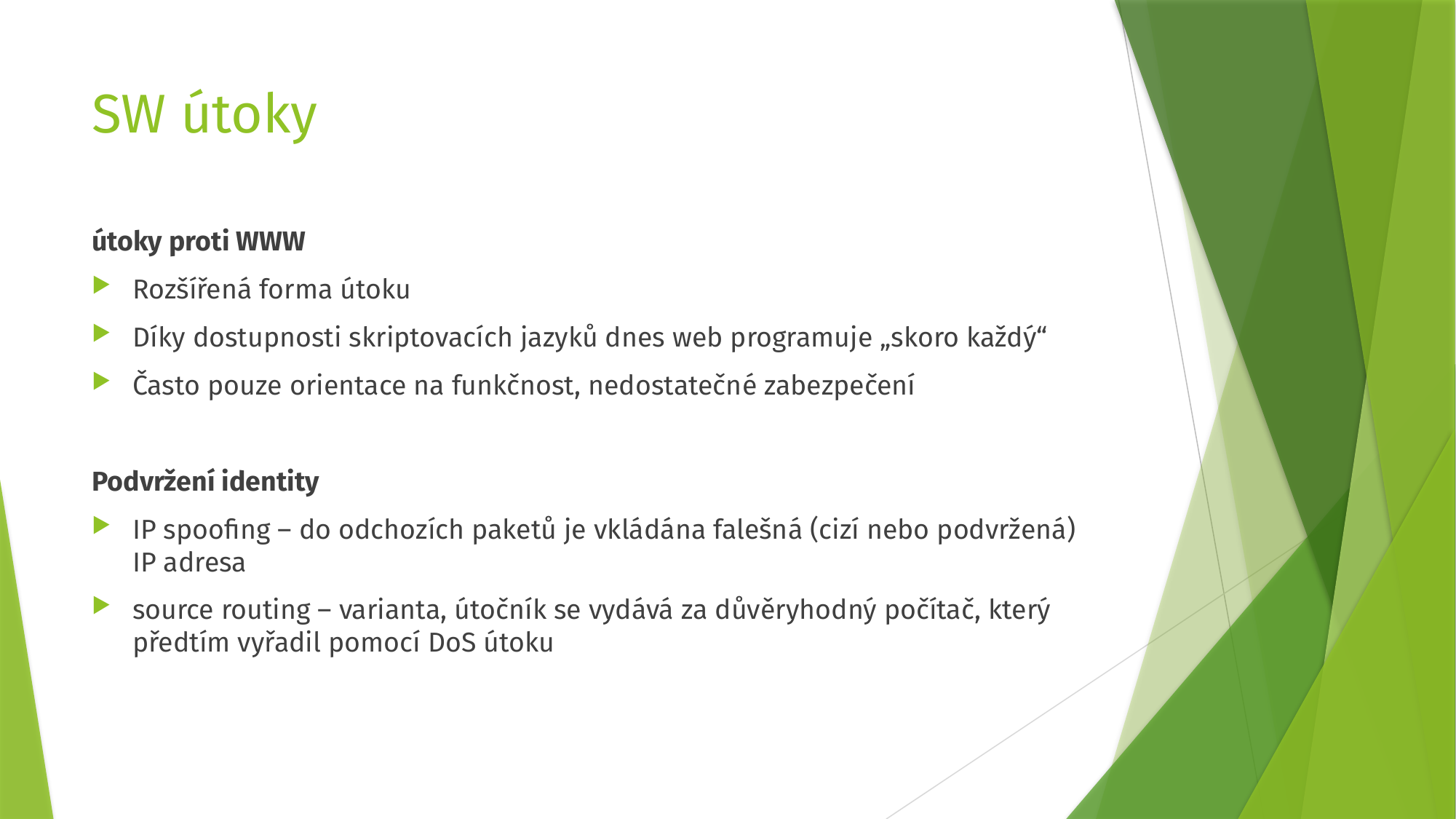

# SW útoky
útoky proti WWW
Rozšířená forma útoku
Díky dostupnosti skriptovacích jazyků dnes web programuje „skoro každý“
Často pouze orientace na funkčnost, nedostatečné zabezpečení

Podvržení identity
IP spoofing – do odchozích paketů je vkládána falešná (cizí nebo podvržená) IP adresa
source routing – varianta, útočník se vydává za důvěryhodný počítač, který předtím vyřadil pomocí DoS útoku